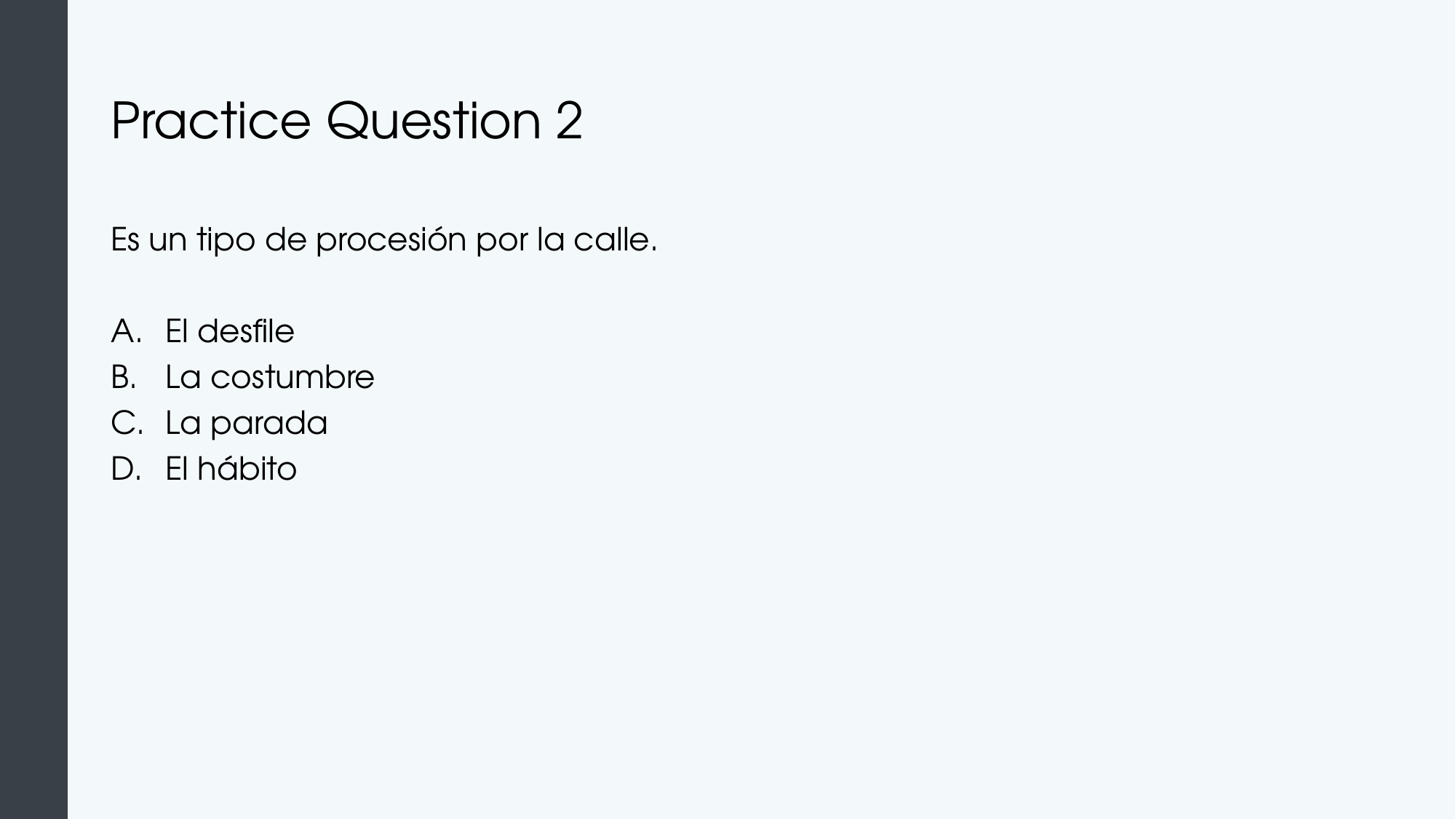

# Practice Question 2
Es un tipo de procesión por la calle.

El desfile
La costumbre
La parada
El hábito